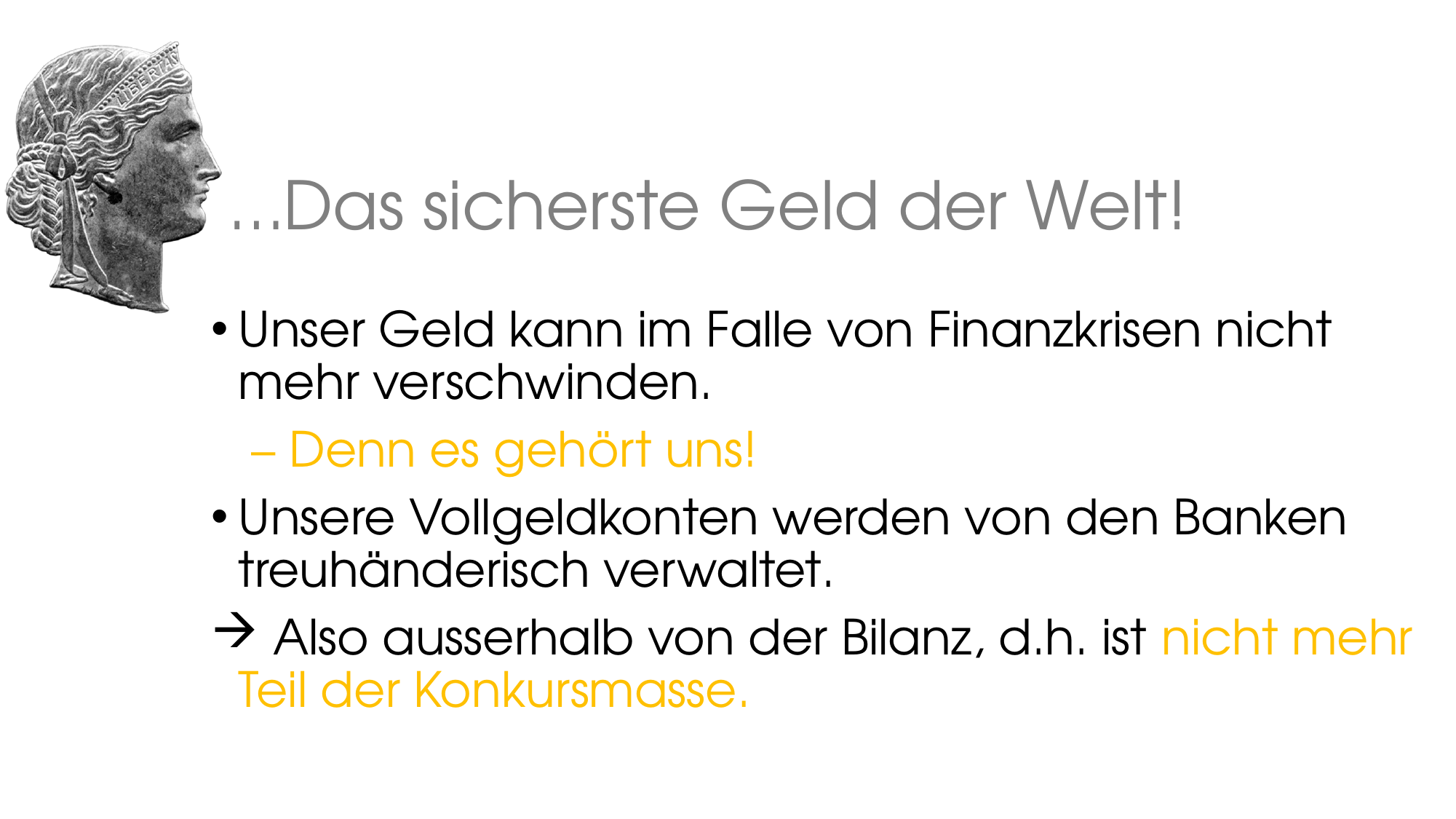

# …Das sicherste Geld der Welt!
Unser Geld kann im Falle von Finanzkrisen nicht mehr verschwinden.
   – Denn es gehört uns!
Unsere Vollgeldkonten werden von den Banken treuhänderisch verwaltet.
 Also ausserhalb von der Bilanz, d.h. ist nicht mehr Teil der Konkursmasse.